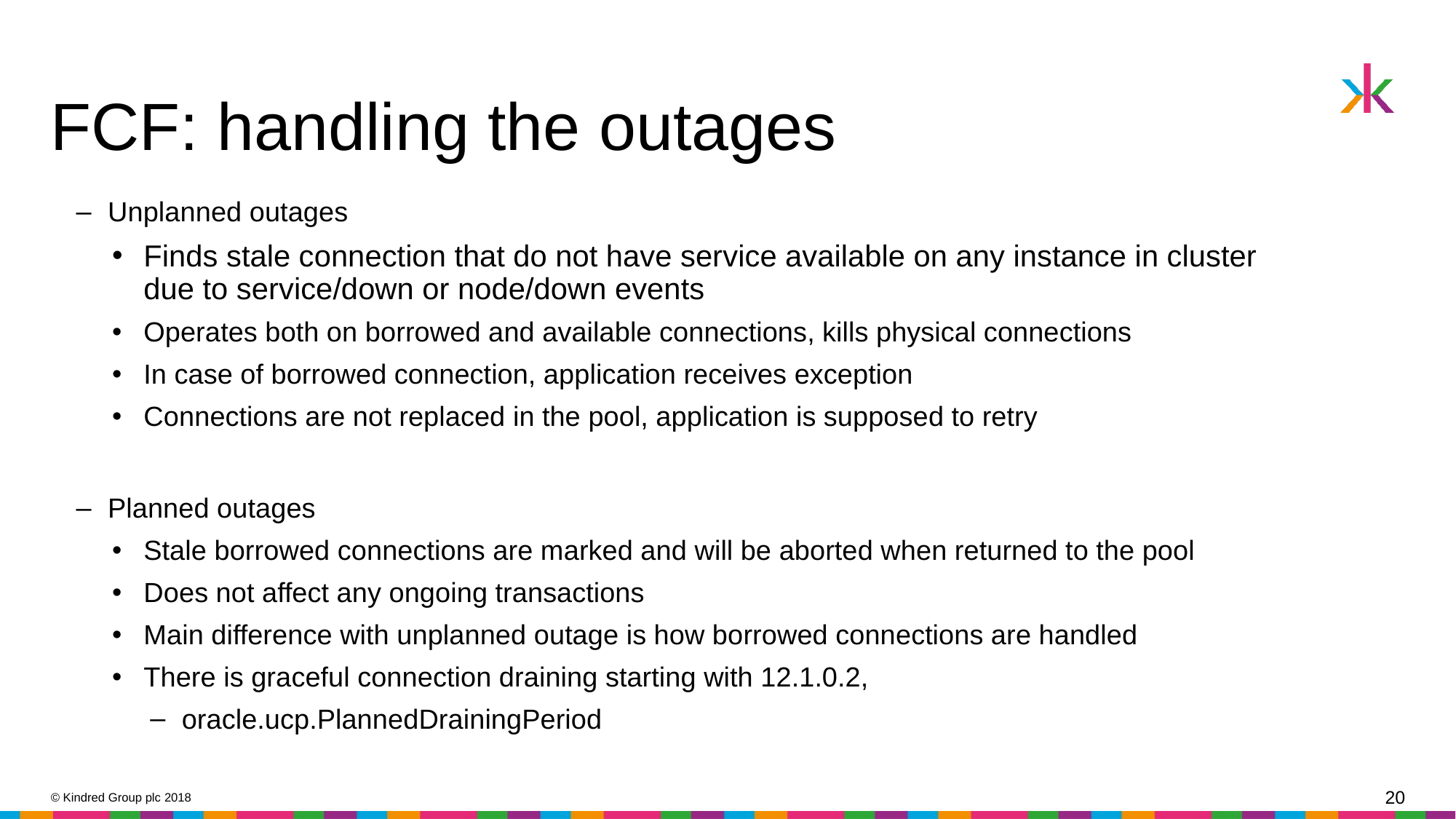

# FCF: handling the outages
Unplanned outages
Finds stale connection that do not have service available on any instance in cluster due to service/down or node/down events
Operates both on borrowed and available connections, kills physical connections
In case of borrowed connection, application receives exception
Connections are not replaced in the pool, application is supposed to retry

Planned outages
Stale borrowed connections are marked and will be aborted when returned to the pool
Does not affect any ongoing transactions
Main difference with unplanned outage is how borrowed connections are handled
There is graceful connection draining starting with 12.1.0.2,
oracle.ucp.PlannedDrainingPeriod

© Kindred Group plc 2018
20